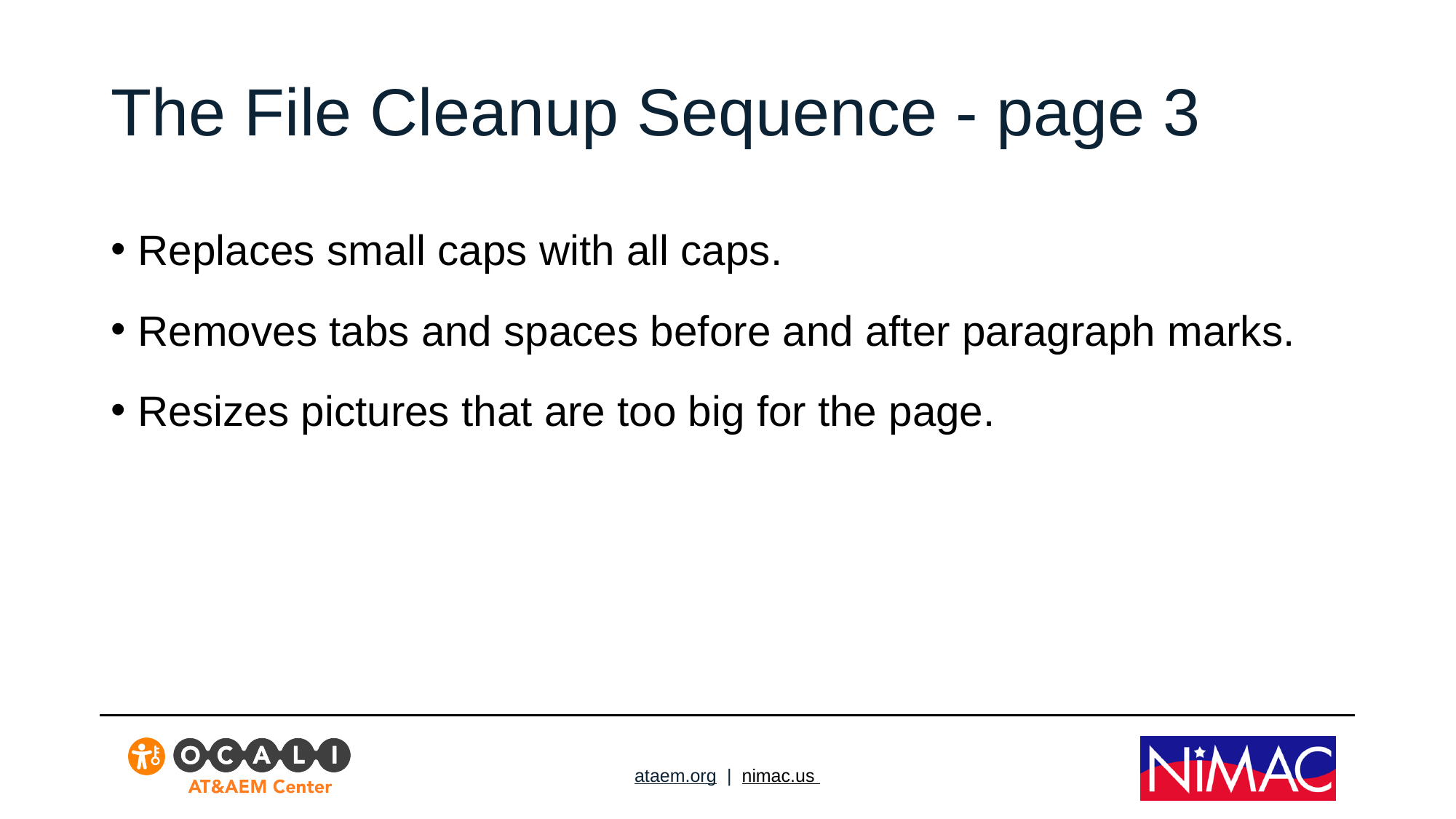

# The File Cleanup Sequence - page 3
Replaces small caps with all caps.
Removes tabs and spaces before and after paragraph marks.
Resizes pictures that are too big for the page.